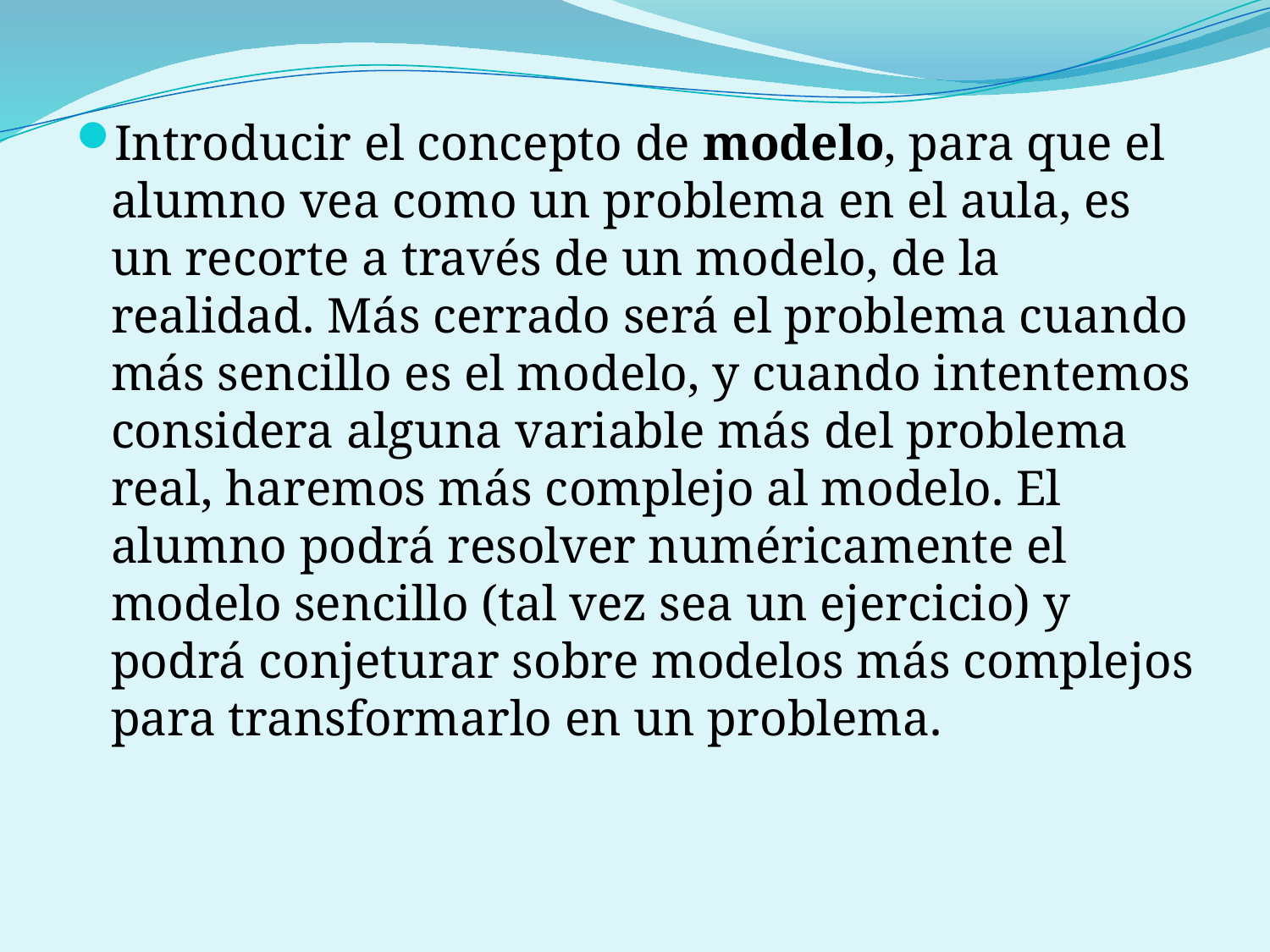

Introducir el concepto de modelo, para que el alumno vea como un problema en el aula, es un recorte a través de un modelo, de la realidad. Más cerrado será el problema cuando más sencillo es el modelo, y cuando intentemos considera alguna variable más del problema real, haremos más complejo al modelo. El alumno podrá resolver numéricamente el modelo sencillo (tal vez sea un ejercicio) y podrá conjeturar sobre modelos más complejos para transformarlo en un problema.